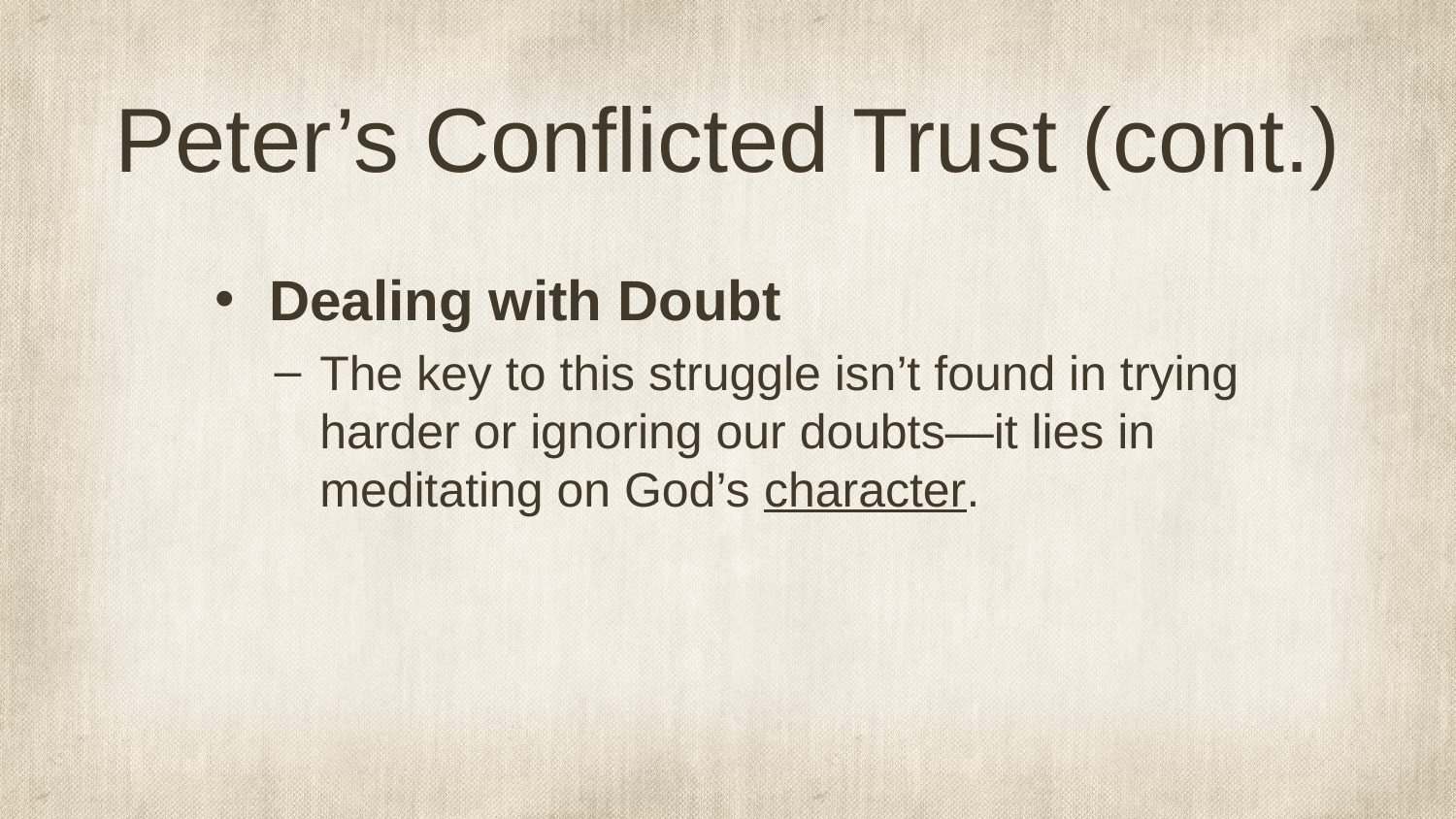

# Peter’s Conflicted Trust (cont.)
Dealing with Doubt
The key to this struggle isn’t found in trying harder or ignoring our doubts—it lies in meditating on God’s character.